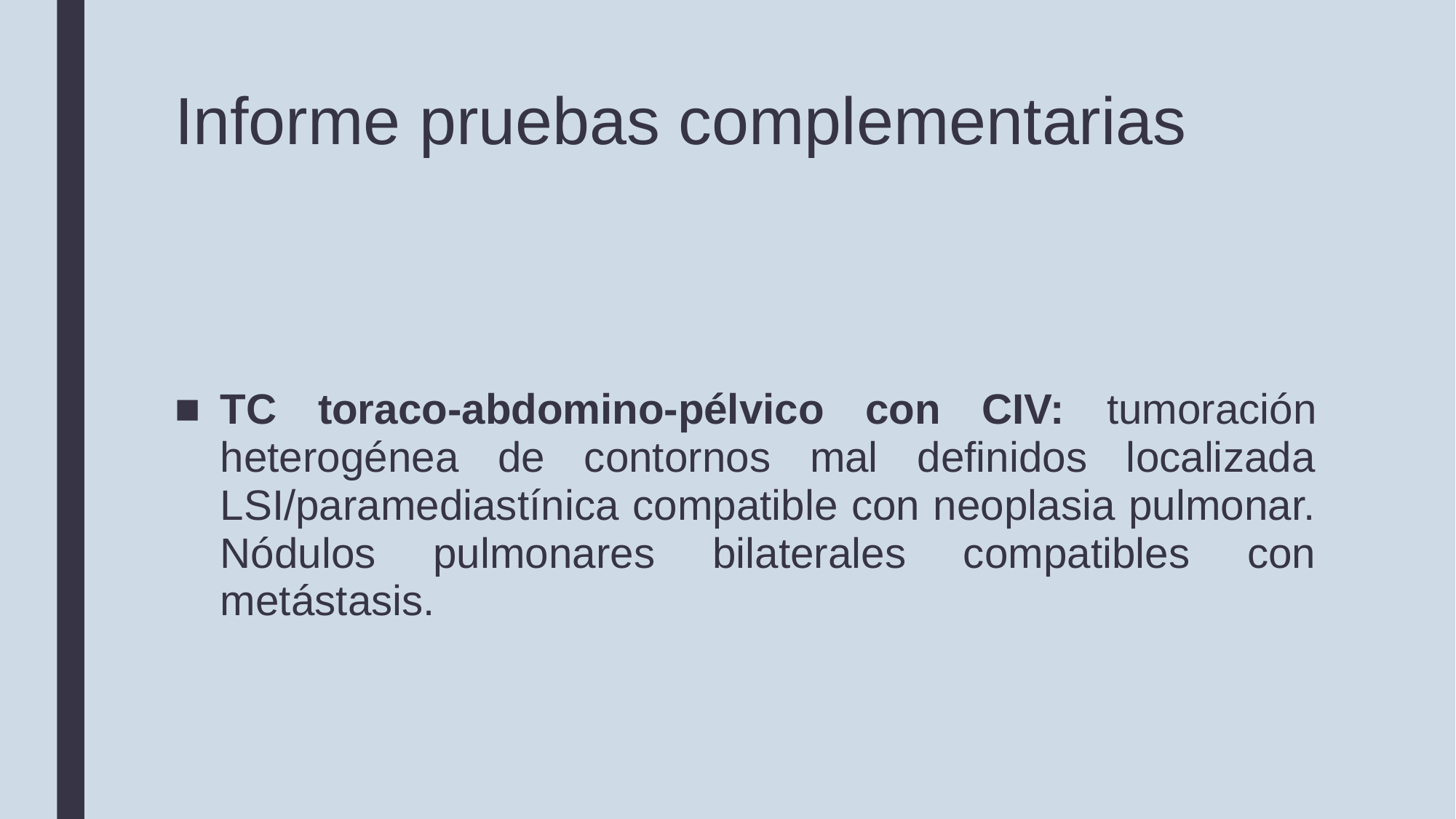

# Informe pruebas complementarias

TC toraco-abdomino-pélvico con CIV: tumoración heterogénea de contornos mal definidos localizada LSI/paramediastínica compatible con neoplasia pulmonar. Nódulos pulmonares bilaterales compatibles con metástasis.